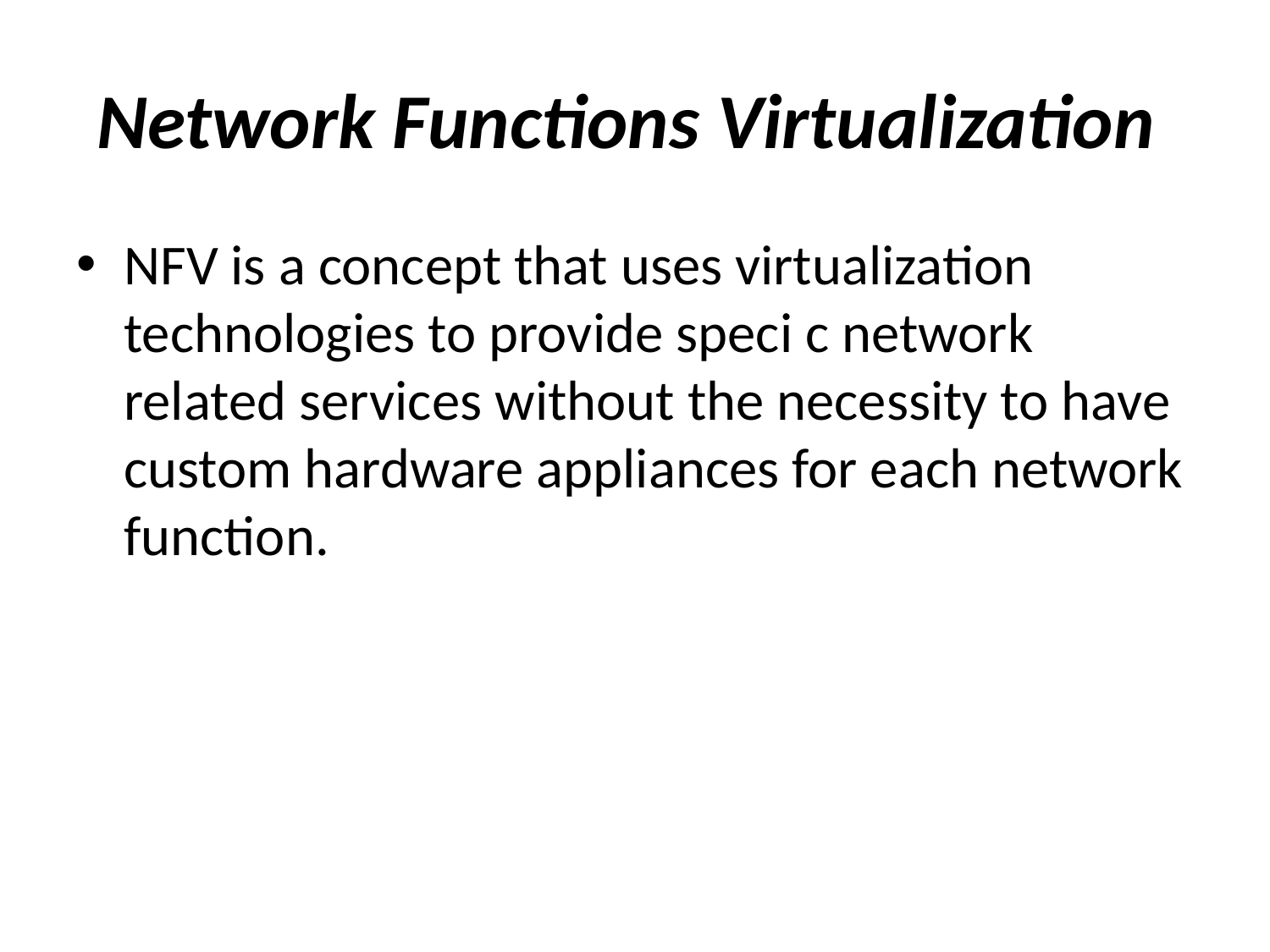

# Network Functions Virtualization
NFV is a concept that uses virtualization technologies to provide speci c network related services without the necessity to have custom hardware appliances for each network function.